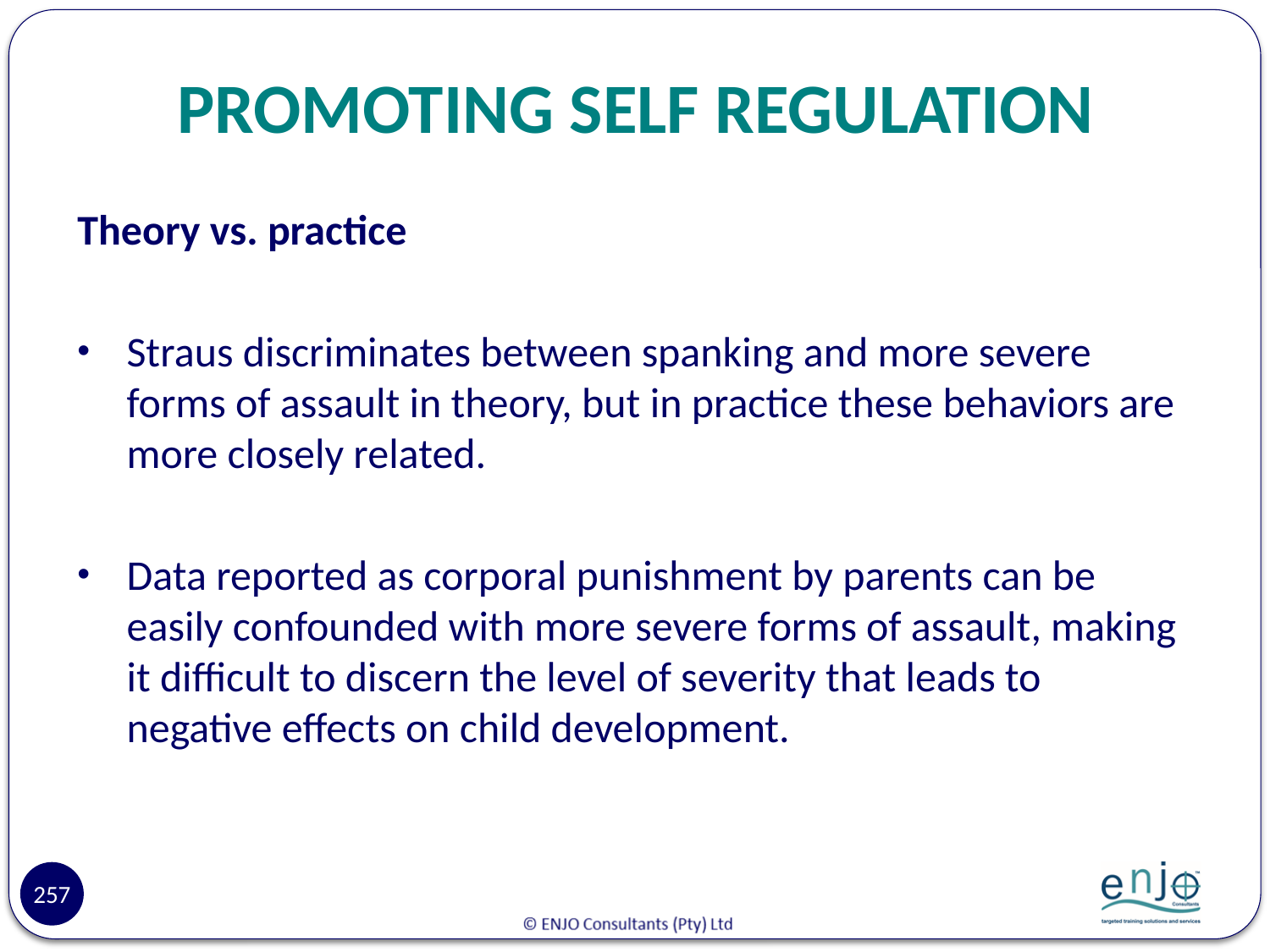

# PROMOTING SELF REGULATION
Theory vs. practice

Straus discriminates between spanking and more severe forms of assault in theory, but in practice these behaviors are more closely related.

Data reported as corporal punishment by parents can be easily confounded with more severe forms of assault, making it difficult to discern the level of severity that leads to negative effects on child development.

257